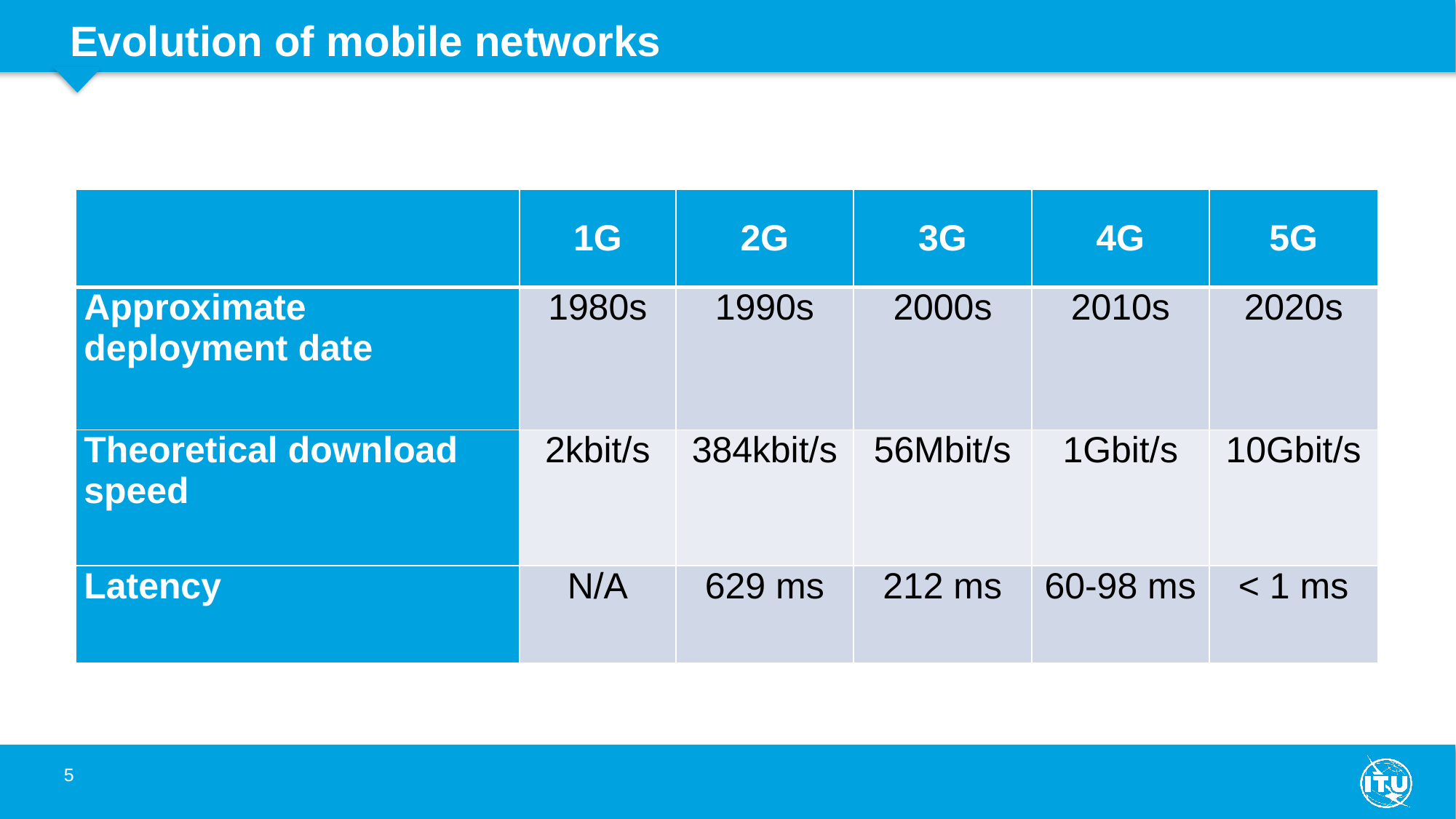

Evolution of mobile networks
|  | 1G | 2G | 3G | 4G | 5G |
| --- | --- | --- | --- | --- | --- |
| Approximate deployment date | 1980s | 1990s | 2000s | 2010s | 2020s |
| Theoretical download speed | 2kbit/s | 384kbit/s | 56Mbit/s | 1Gbit/s | 10Gbit/s |
| Latency | N/A | 629 ms | 212 ms | 60-98 ms | < 1 ms |
5